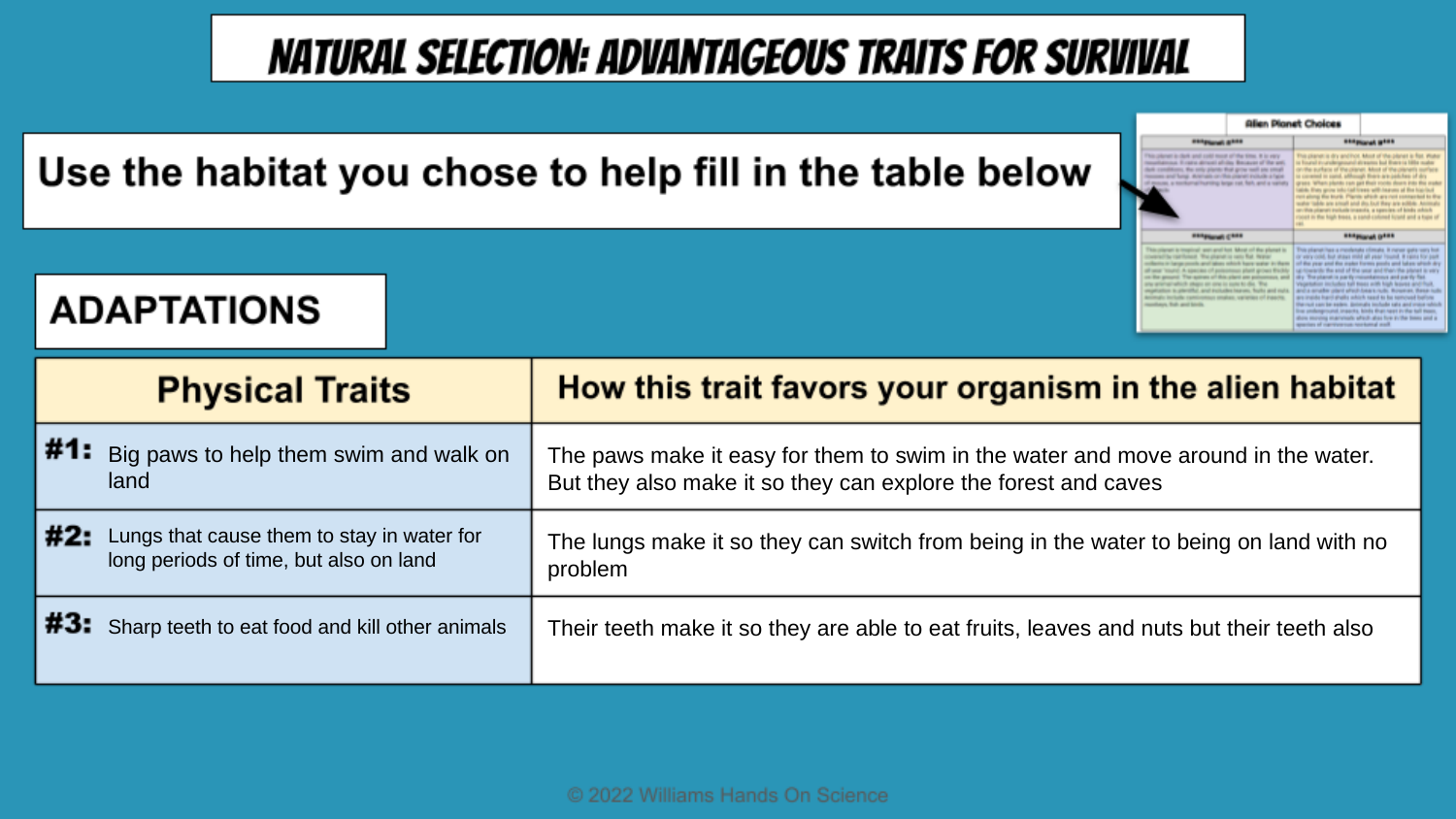

Big paws to help them swim and walk on land
The paws make it easy for them to swim in the water and move around in the water. But they also make it so they can explore the forest and caves
Lungs that cause them to stay in water for long periods of time, but also on land
The lungs make it so they can switch from being in the water to being on land with no problem
Sharp teeth to eat food and kill other animals
Their teeth make it so they are able to eat fruits, leaves and nuts but their teeth also